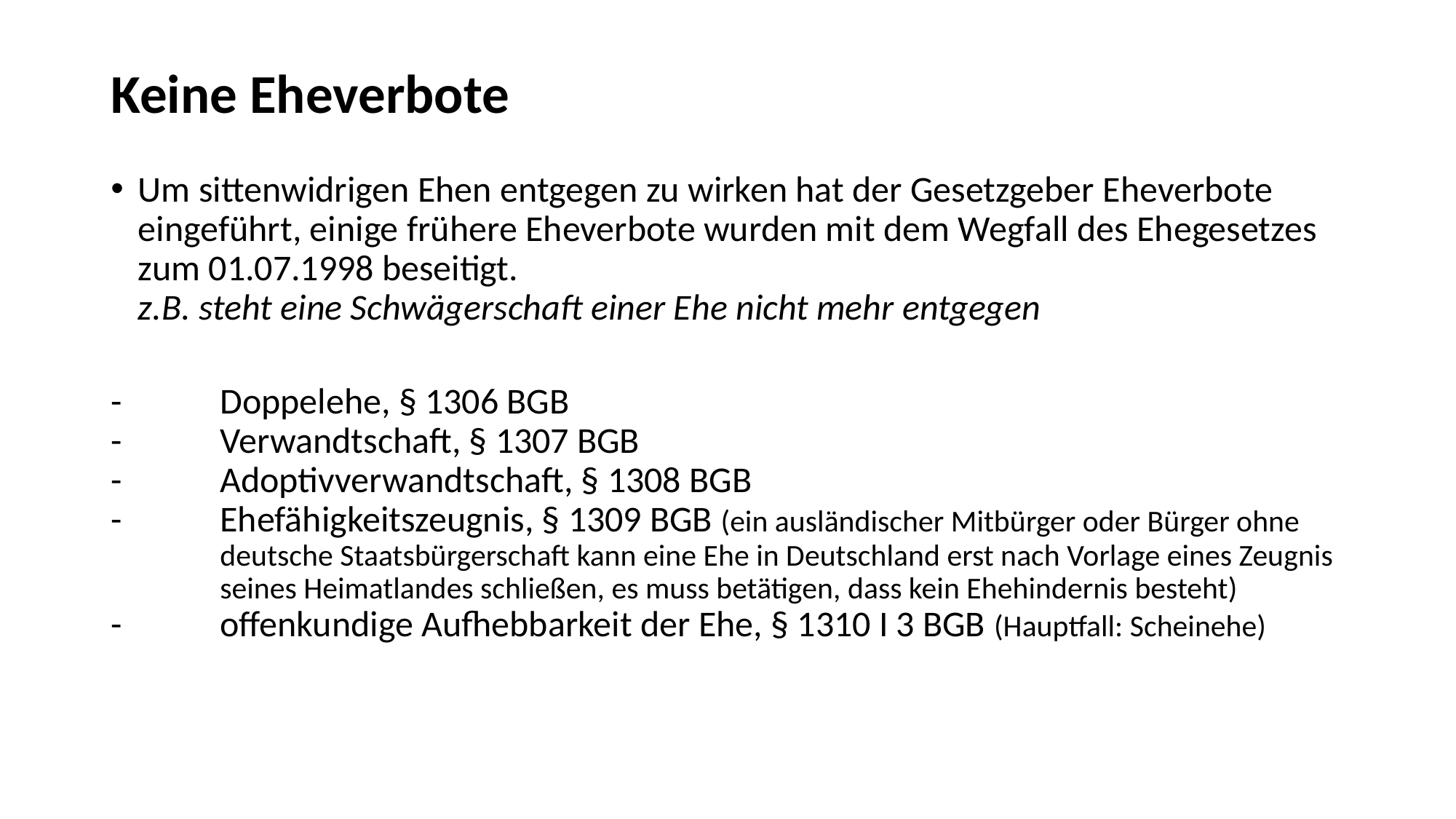

# Keine Eheverbote
Um sittenwidrigen Ehen entgegen zu wirken hat der Gesetzgeber Eheverbote eingeführt, einige frühere Eheverbote wurden mit dem Wegfall des Ehegesetzes zum 01.07.1998 beseitigt.
z.B. steht eine Schwägerschaft einer Ehe nicht mehr entgegen
-	Doppelehe, § 1306 BGB
-	Verwandtschaft, § 1307 BGB
-	Adoptivverwandtschaft, § 1308 BGB
-	Ehefähigkeitszeugnis, § 1309 BGB (ein ausländischer Mitbürger oder Bürger ohne
	deutsche Staatsbürgerschaft kann eine Ehe in Deutschland erst nach Vorlage eines Zeugnis
	seines Heimatlandes schließen, es muss betätigen, dass kein Ehehindernis besteht)
-	offenkundige Aufhebbarkeit der Ehe, § 1310 I 3 BGB (Hauptfall: Scheinehe)